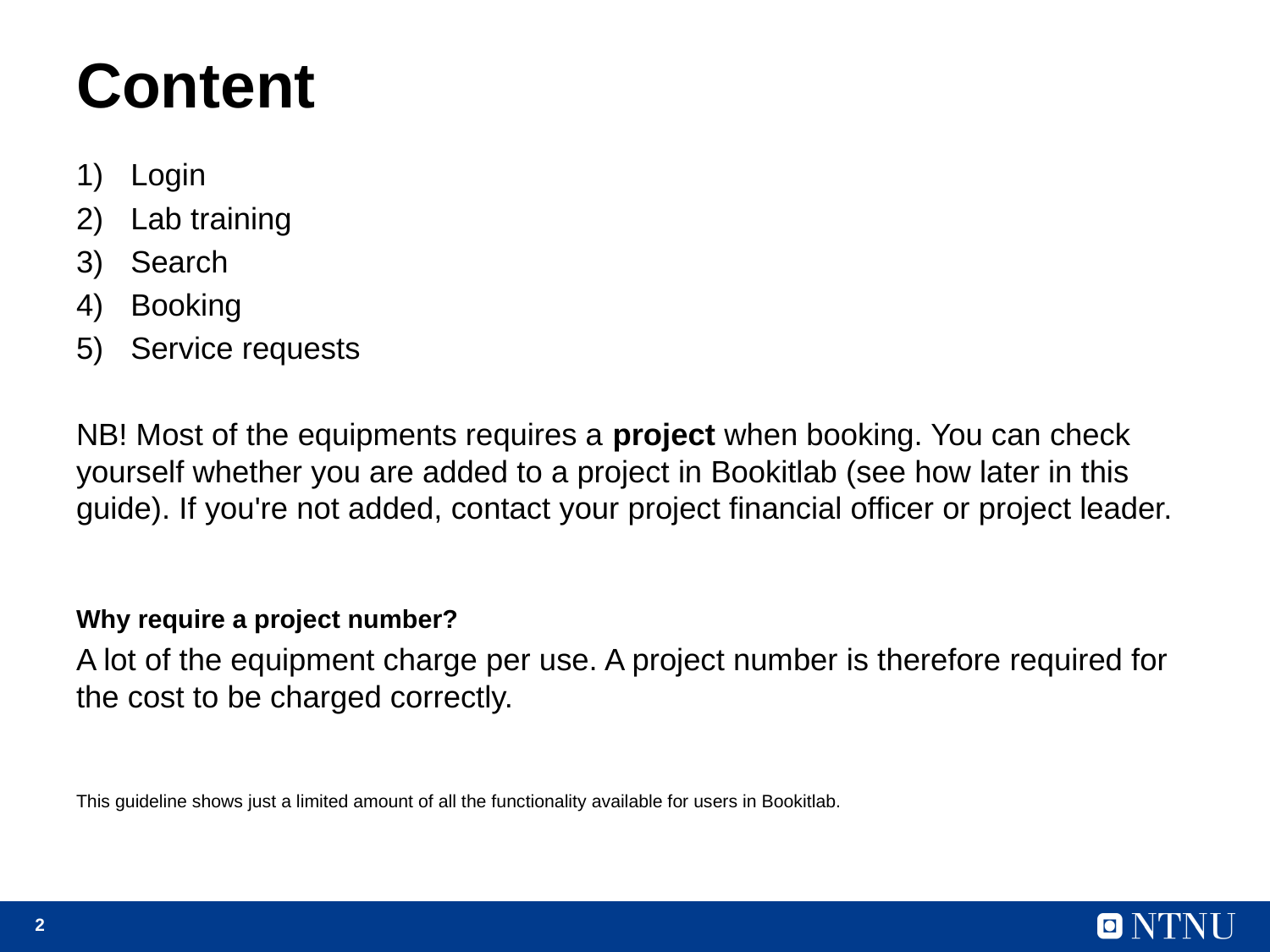

# Content
Login
Lab training
Search
Booking
Service requests

NB! Most of the equipments requires a project when booking. You can check yourself whether you are added to a project in Bookitlab (see how later in this guide). If you're not added, contact your project financial officer or project leader.

Why require a project number?
A lot of the equipment charge per use. A project number is therefore required for the cost to be charged correctly.

This guideline shows just a limited amount of all the functionality available for users in Bookitlab.